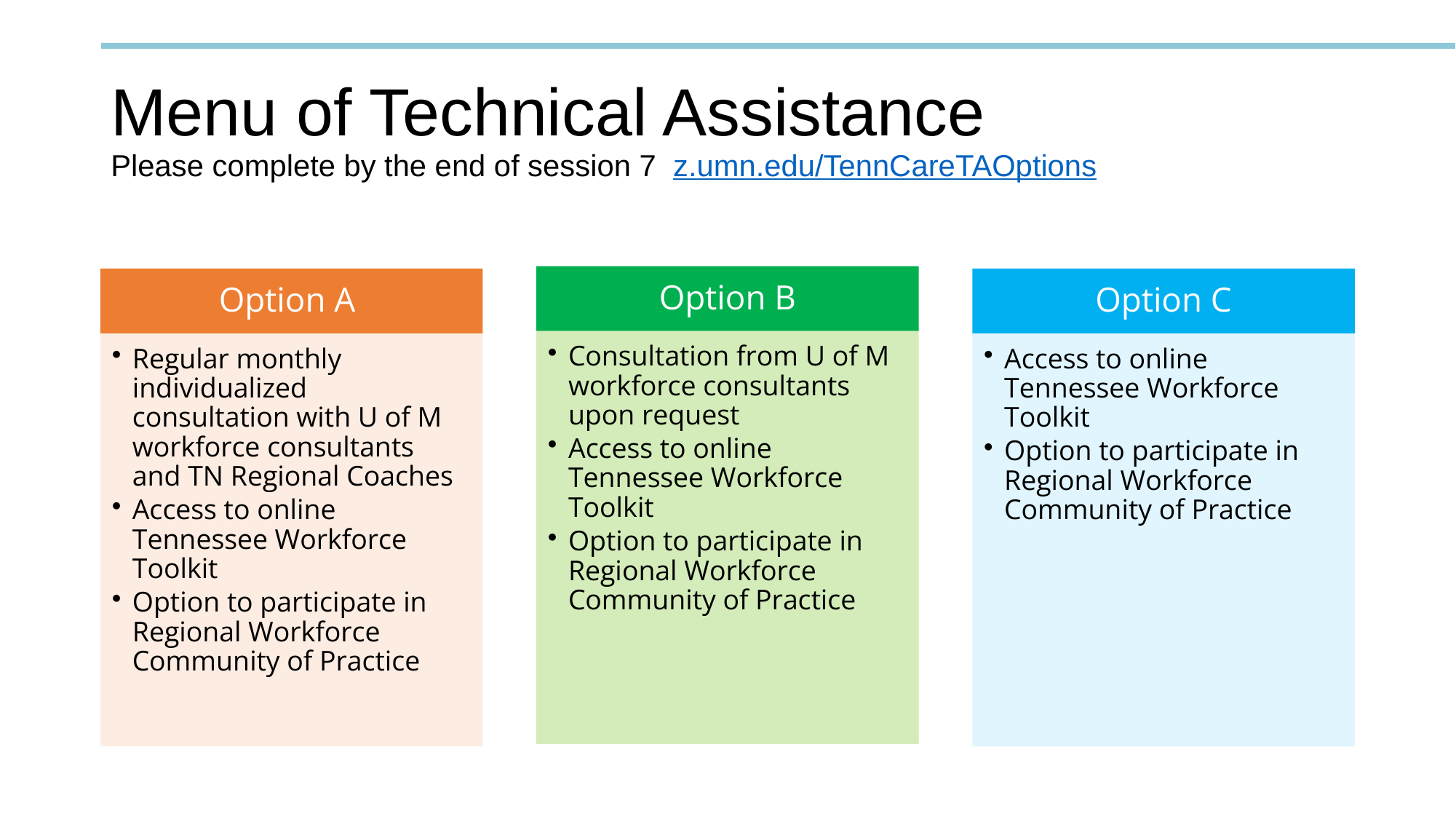

# Menu of Technical Assistance Please complete by the end of session 7  z.umn.edu/TennCareTAOptions
Option A
Regular monthly individualized consultation with U of M workforce consultants and TN Regional Coaches
Access to online Tennessee Workforce Toolkit
Option to participate in Regional Workforce Community of Practice
Option B
Consultation from U of M workforce consultants upon request
Access to online Tennessee Workforce Toolkit
Option to participate in Regional Workforce Community of Practice
Option C
Access to online Tennessee Workforce Toolkit
Option to participate in Regional Workforce Community of Practice